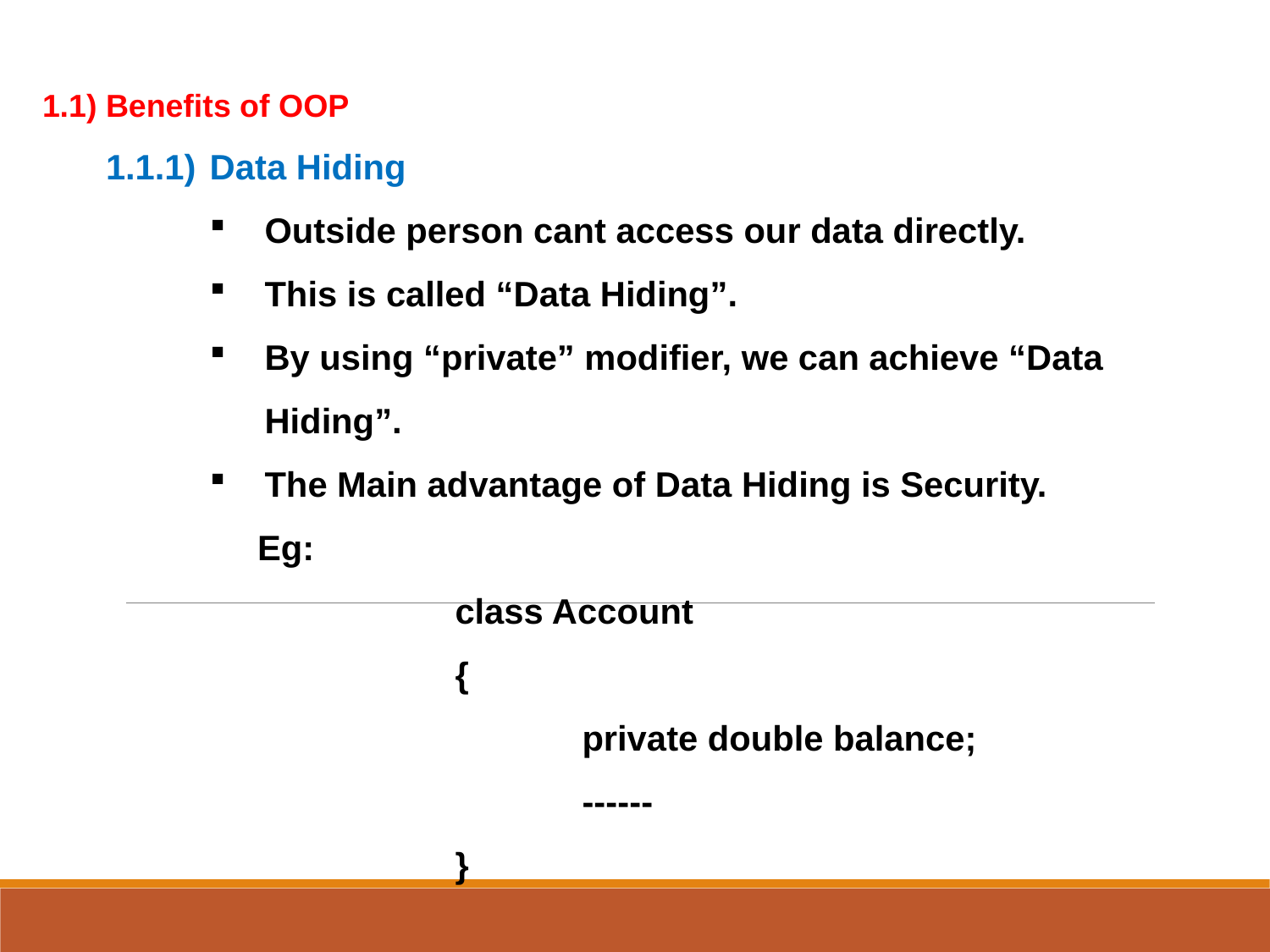

1.1)	Benefits of OOP
1.1.1)	Data Hiding
Outside person cant access our data directly.
This is called “Data Hiding”.
By using “private” modifier, we can achieve “Data Hiding”.
The Main advantage of Data Hiding is Security.
Eg:
	class Account
	{
		private double balance;
		------
	}